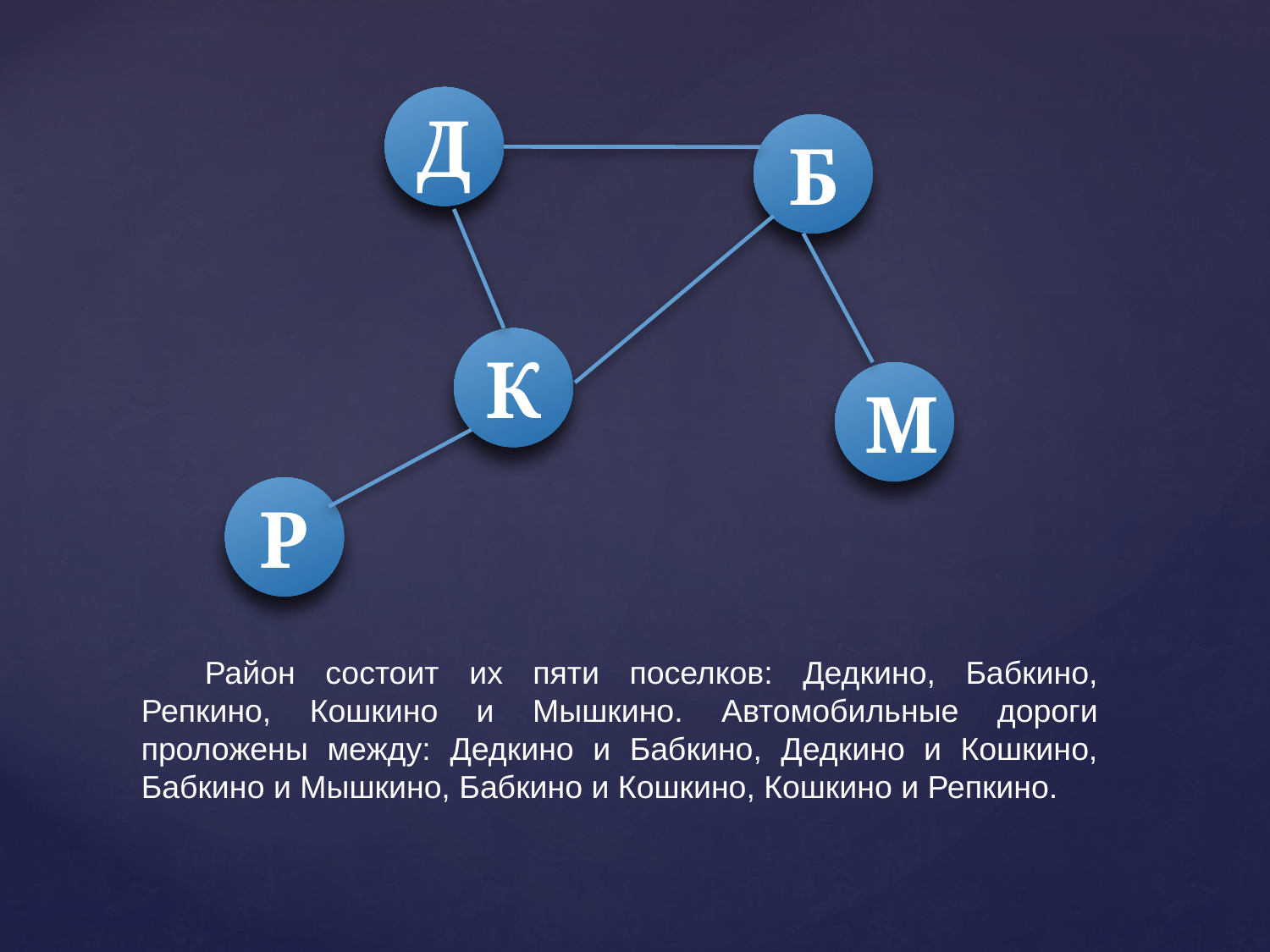

Д
Б
К
М
Р
Район состоит их пяти поселков: Дедкино, Бабкино, Репкино, Кошкино и Мышкино. Автомобильные дороги проложены между: Дедкино и Бабкино, Дедкино и Кошкино, Бабкино и Мышкино, Бабкино и Кошкино, Кошкино и Репкино.